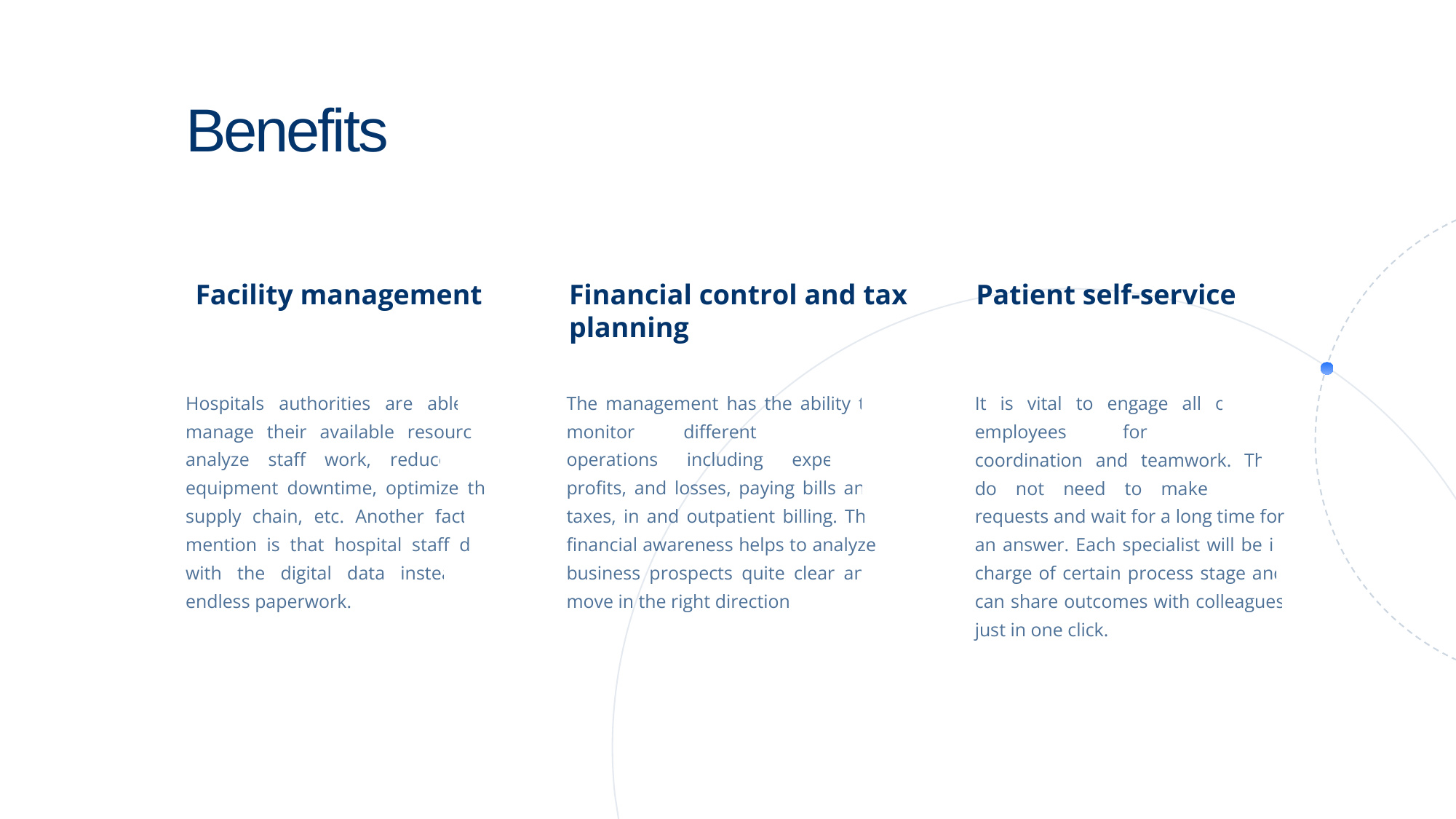

Benefits
Facility management
Financial control and tax
planning
Patient self-service
Hospitals authorities are able to manage their available resources, analyze staff work, reduce the equipment downtime, optimize the supply chain, etc. Another fact to mention is that hospital staff deal with the digital data instead of endless paperwork.
The management has the ability to monitor different financial operations including expenses, profits, and losses, paying bills and taxes, in and outpatient billing. The financial awareness helps to analyze business prospects quite clear and move in the right direction
It is vital to engage all of your employees for improved coordination and teamwork. They do not need to make special requests and wait for a long time for an answer. Each specialist will be in charge of certain process stage and can share outcomes with colleagues just in one click.